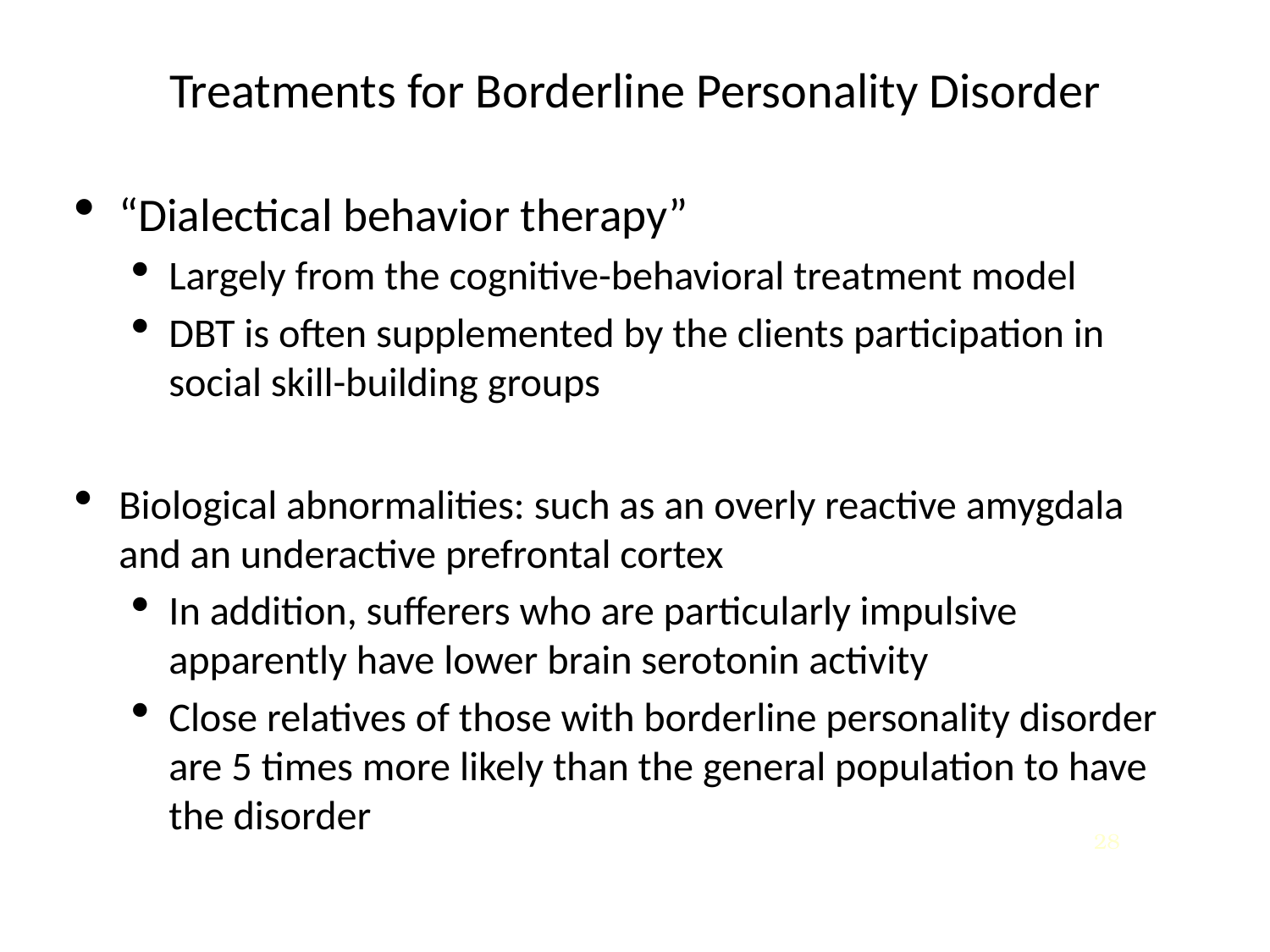

# Treatments for Borderline Personality Disorder
“Dialectical behavior therapy”
Largely from the cognitive-behavioral treatment model
DBT is often supplemented by the clients participation in social skill-building groups

Biological abnormalities: such as an overly reactive amygdala and an underactive prefrontal cortex
In addition, sufferers who are particularly impulsive apparently have lower brain serotonin activity
Close relatives of those with borderline personality disorder are 5 times more likely than the general population to have the disorder

28